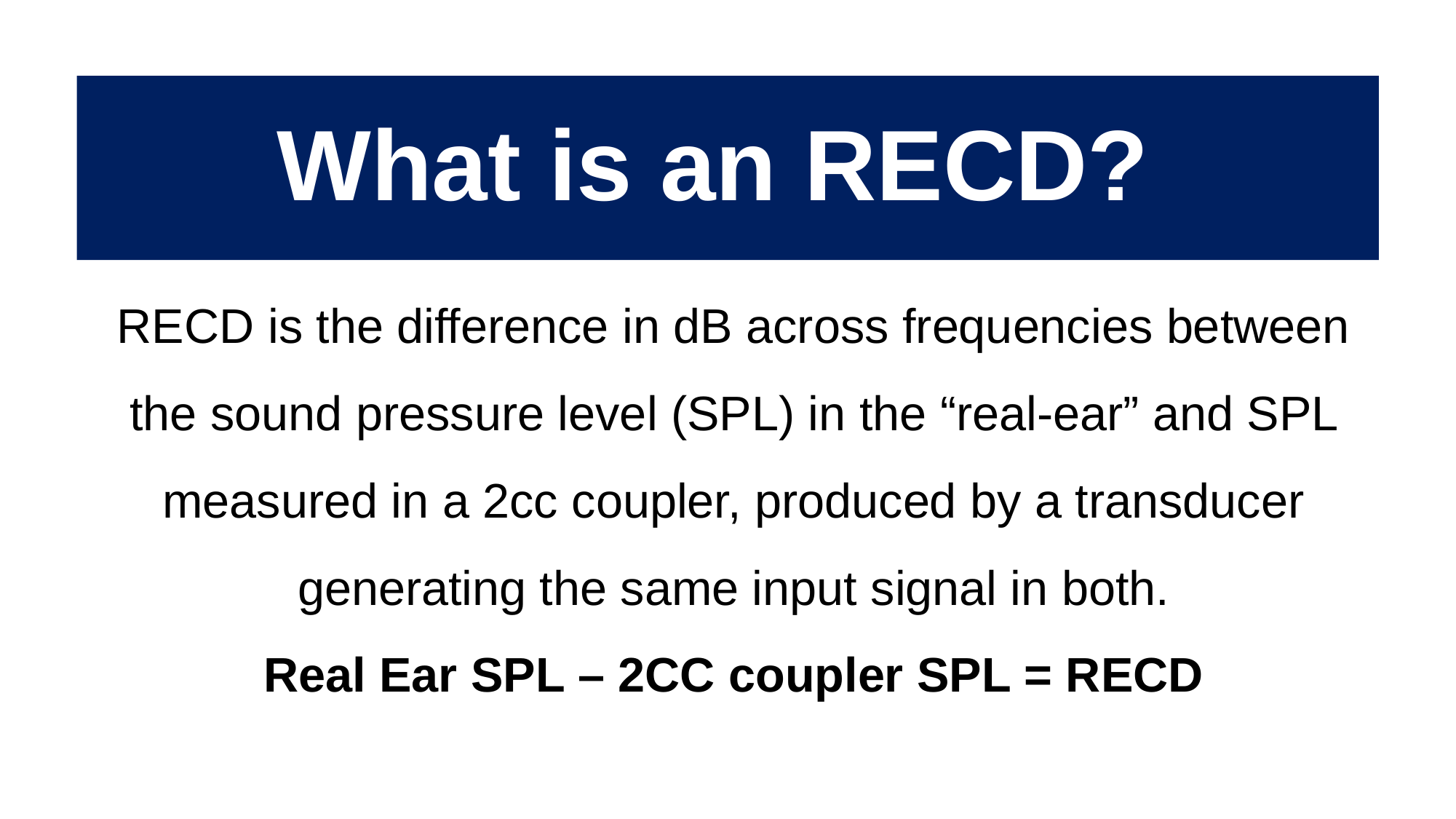

# What is an RECD?
RECD is the difference in dB across frequencies between the sound pressure level (SPL) in the “real-ear” and SPL measured in a 2cc coupler, produced by a transducer generating the same input signal in both.
Real Ear SPL – 2CC coupler SPL = RECD